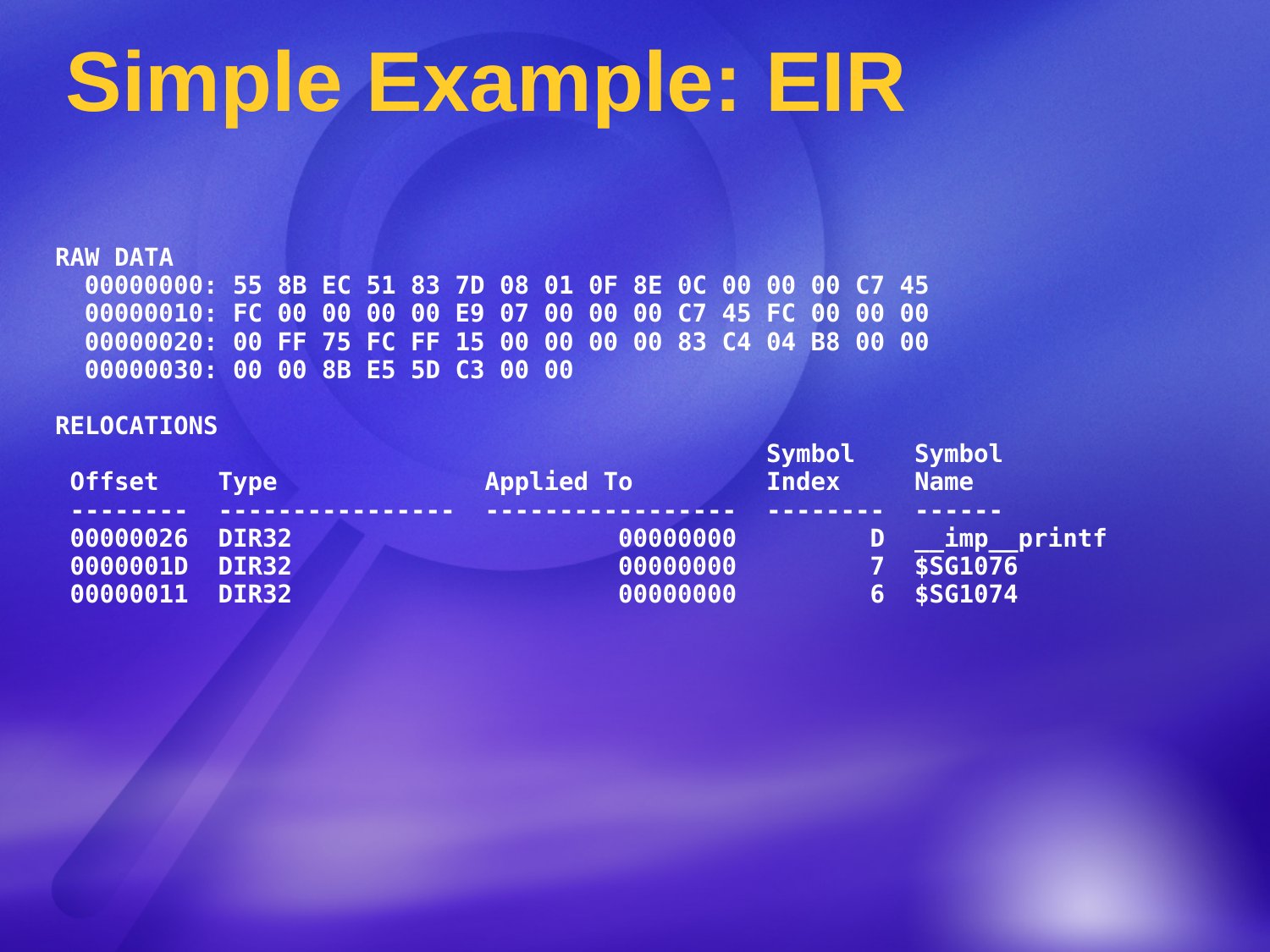

# Simple Example: EIR
RAW DATA
  00000000: 55 8B EC 51 83 7D 08 01 0F 8E 0C 00 00 00 C7 45
  00000010: FC 00 00 00 00 E9 07 00 00 00 C7 45 FC 00 00 00
  00000020: 00 FF 75 FC FF 15 00 00 00 00 83 C4 04 B8 00 00
  00000030: 00 00 8B E5 5D C3 00 00

RELOCATIONS
                                                Symbol    Symbol
 Offset    Type              Applied To         Index     Name
 --------  ----------------  -----------------  --------  ------
 00000026  DIR32                      00000000         D  __imp__printf
 0000001D  DIR32                      00000000         7  $SG1076
 00000011  DIR32                      00000000         6  $SG1074